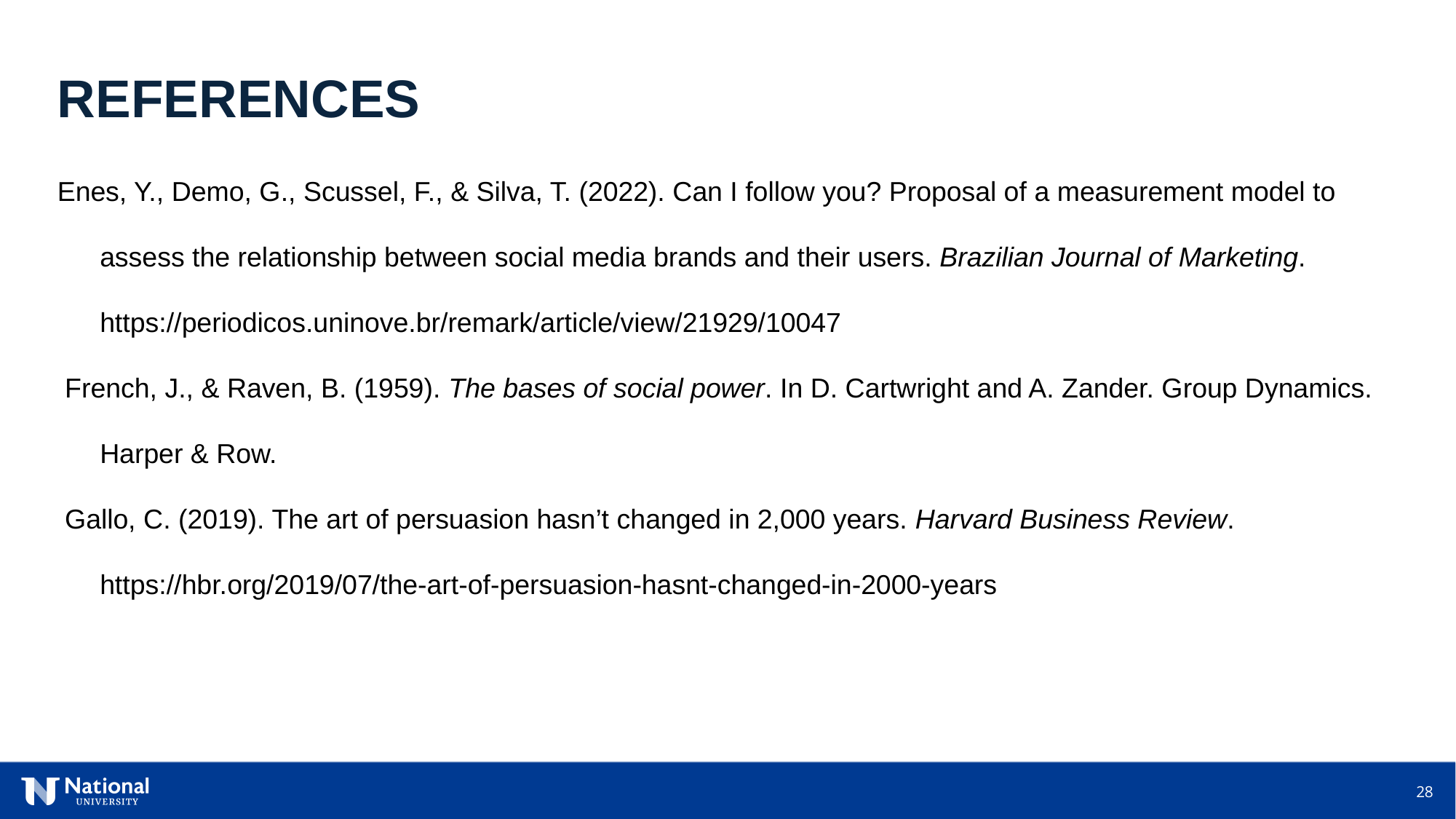

REFERENCES
Enes, Y., Demo, G., Scussel, F., & Silva, T. (2022). Can I follow you? Proposal of a measurement model to assess the relationship between social media brands and their users. Brazilian Journal of Marketing. https://periodicos.uninove.br/remark/article/view/21929/10047
 French, J., & Raven, B. (1959). The bases of social power. In D. Cartwright and A. Zander. Group Dynamics. Harper & Row.
 Gallo, C. (2019). The art of persuasion hasn’t changed in 2,000 years. Harvard Business Review. https://hbr.org/2019/07/the-art-of-persuasion-hasnt-changed-in-2000-years